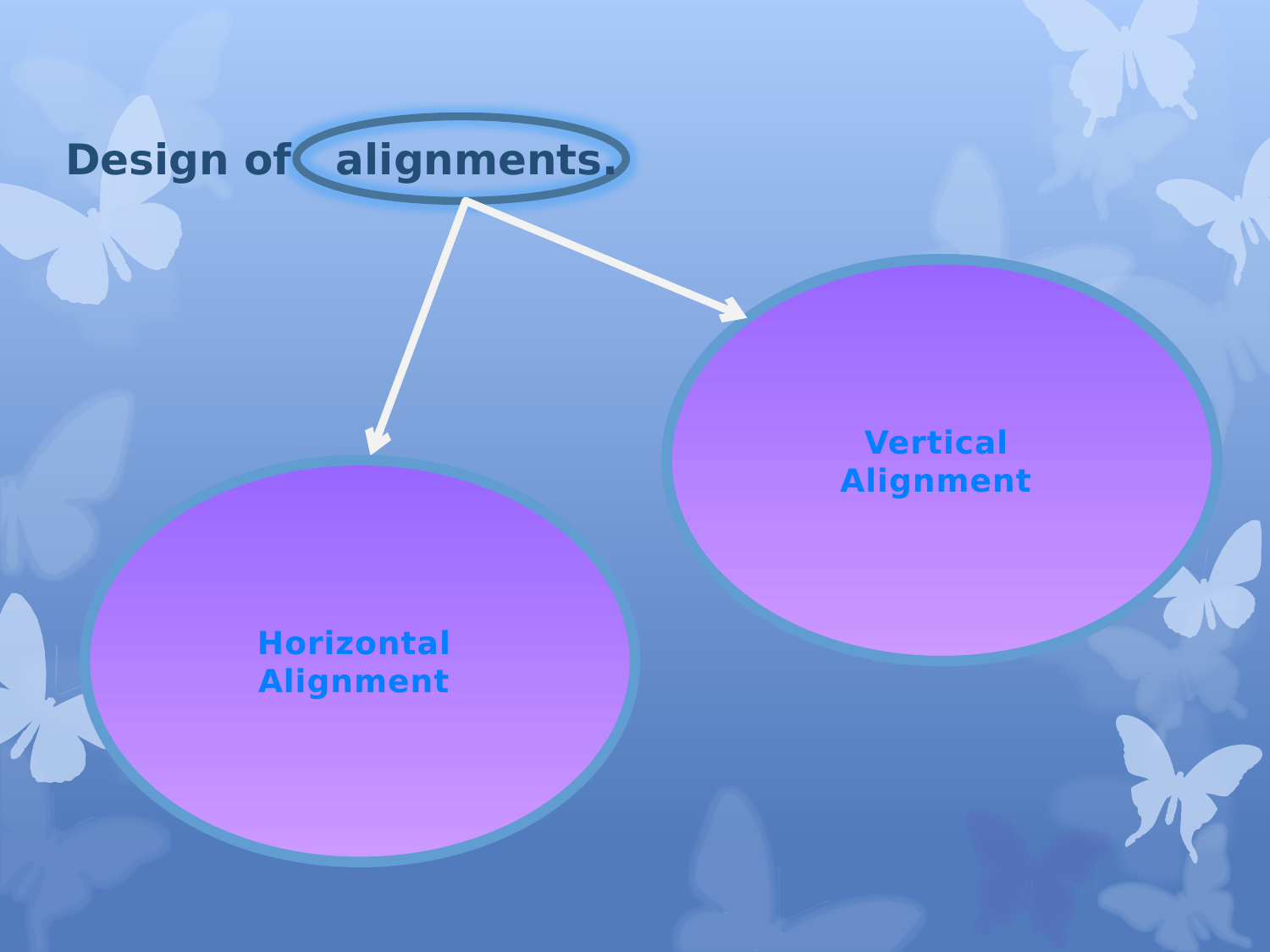

# Design of   alignments.

Vertical
Alignment
Horizontal
Alignment